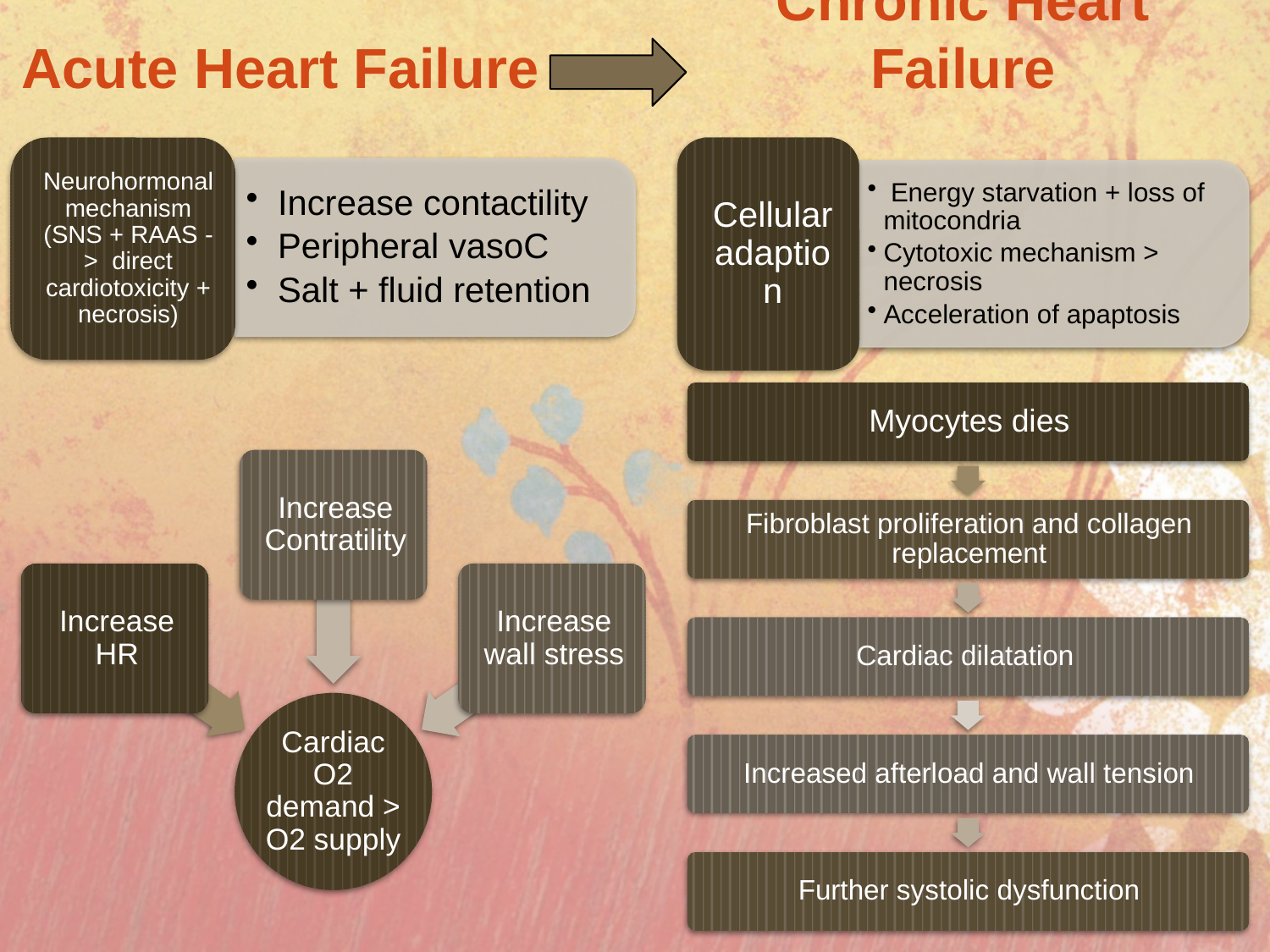

Acute Heart Failure
Chronic Heart Failure

Increase contactility
Peripheral vasoC
Salt + fluid retention
Neurohormonal mechanism (SNS + RAAS ->  direct cardiotoxicity + necrosis)
 Energy starvation + loss of mitocondria
Cytotoxic mechanism > necrosis
Acceleration of apaptosis
Cellular adaption
Myocytes dies

Fibroblast proliferation and collagen replacement

Cardiac dilatation

Increased afterload and wall tension

Further systolic dysfunction
Cardiac O2 demand > O2 supply
Increase HR
Increase Contratility
Increase wall stress